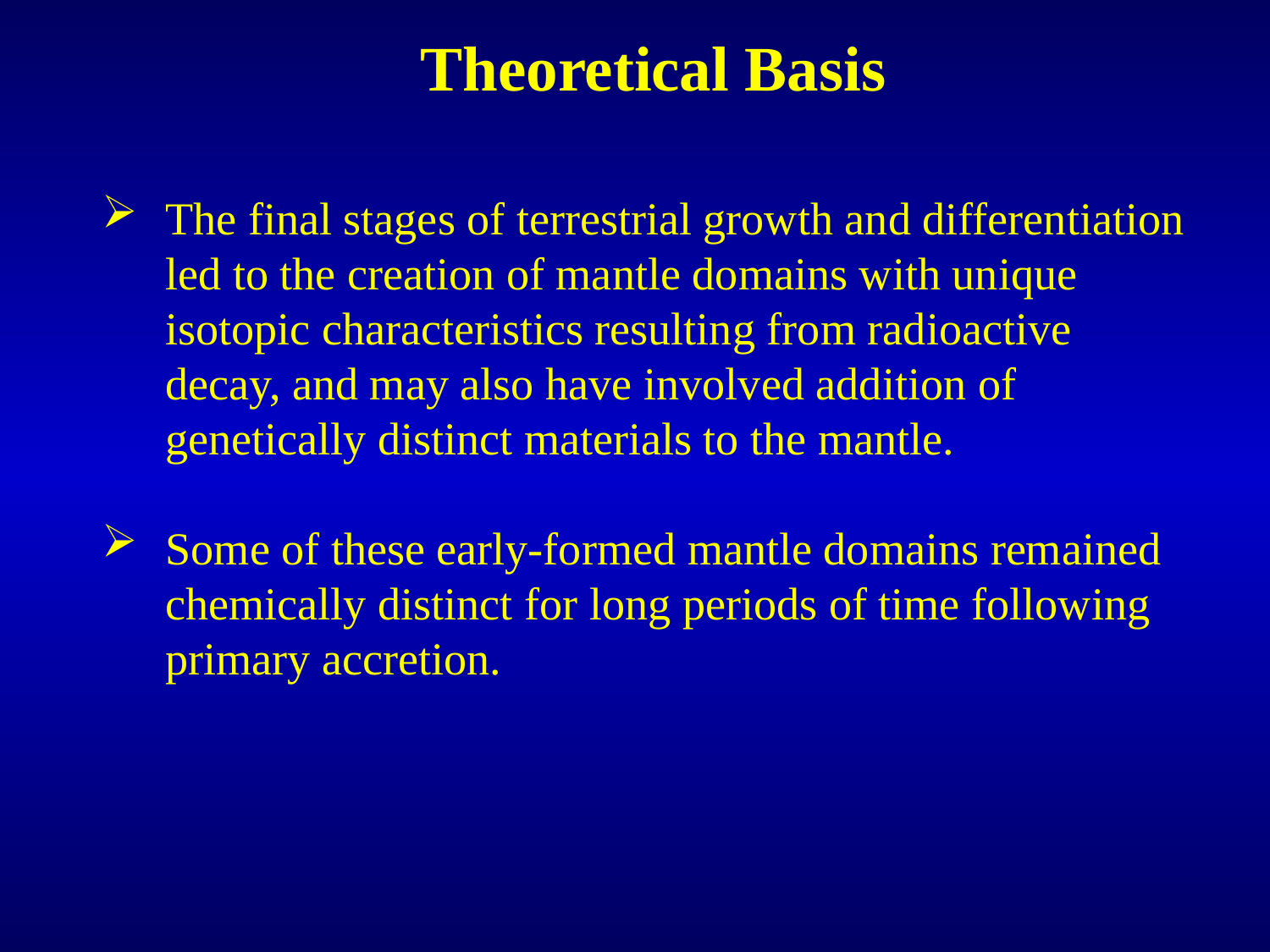

Theoretical Basis
The final stages of terrestrial growth and differentiation led to the creation of mantle domains with unique isotopic characteristics resulting from radioactive decay, and may also have involved addition of genetically distinct materials to the mantle.

Some of these early-formed mantle domains remained chemically distinct for long periods of time following primary accretion.